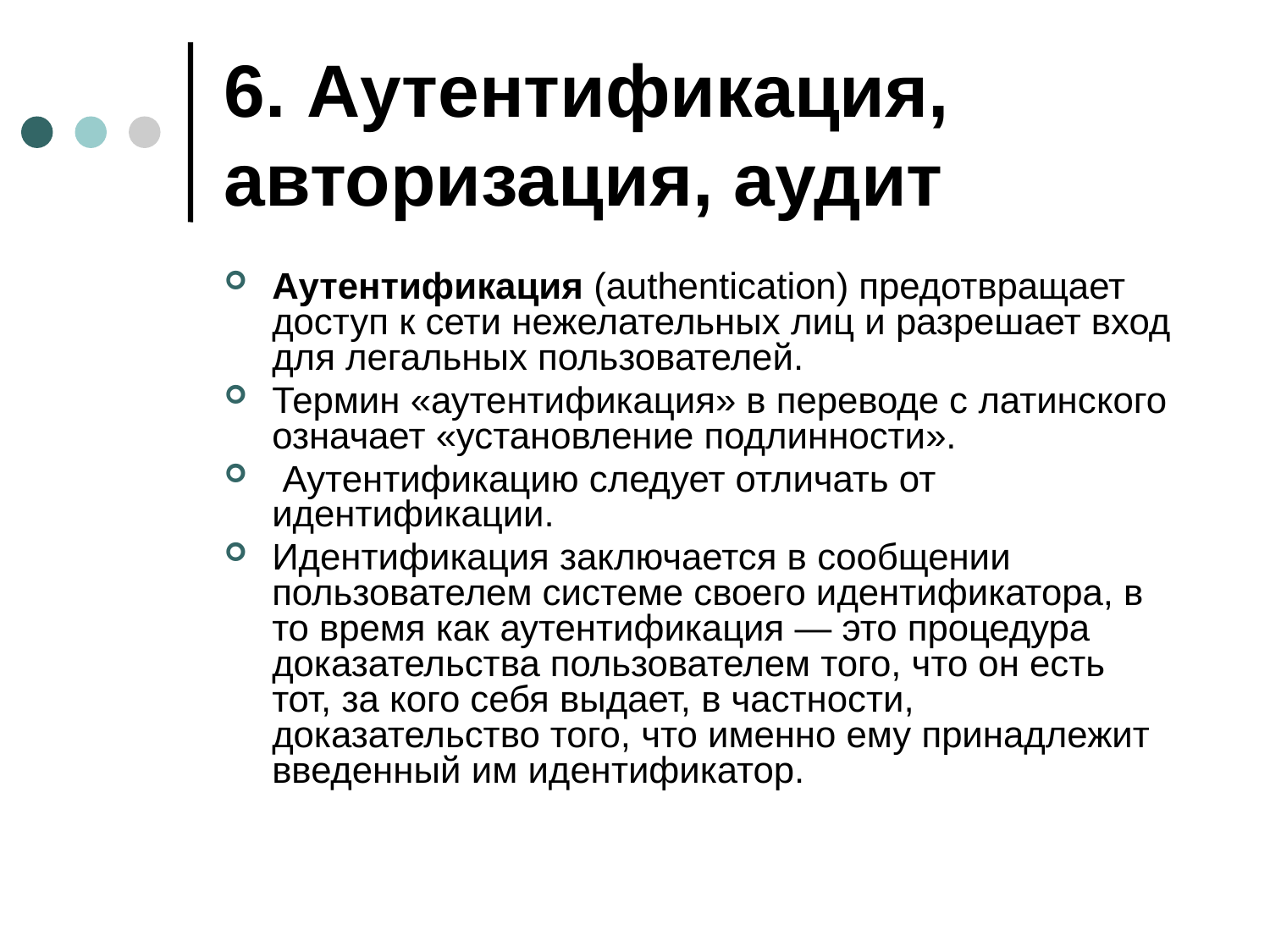

# 6. Аутентификация, авторизация, аудит
Аутентификация (authentication) предотвращает доступ к сети нежелательных лиц и разрешает вход для легальных пользователей.
Термин «аутентификация» в переводе с латинского означает «установление подлинности».
 Аутентификацию следует отличать от идентификации.
Идентификация заключается в сообщении пользователем системе своего идентификатора, в то время как аутентификация — это процедура доказательства пользователем того, что он есть тот, за кого себя выдает, в частности, доказательство того, что именно ему принадлежит введенный им идентификатор.